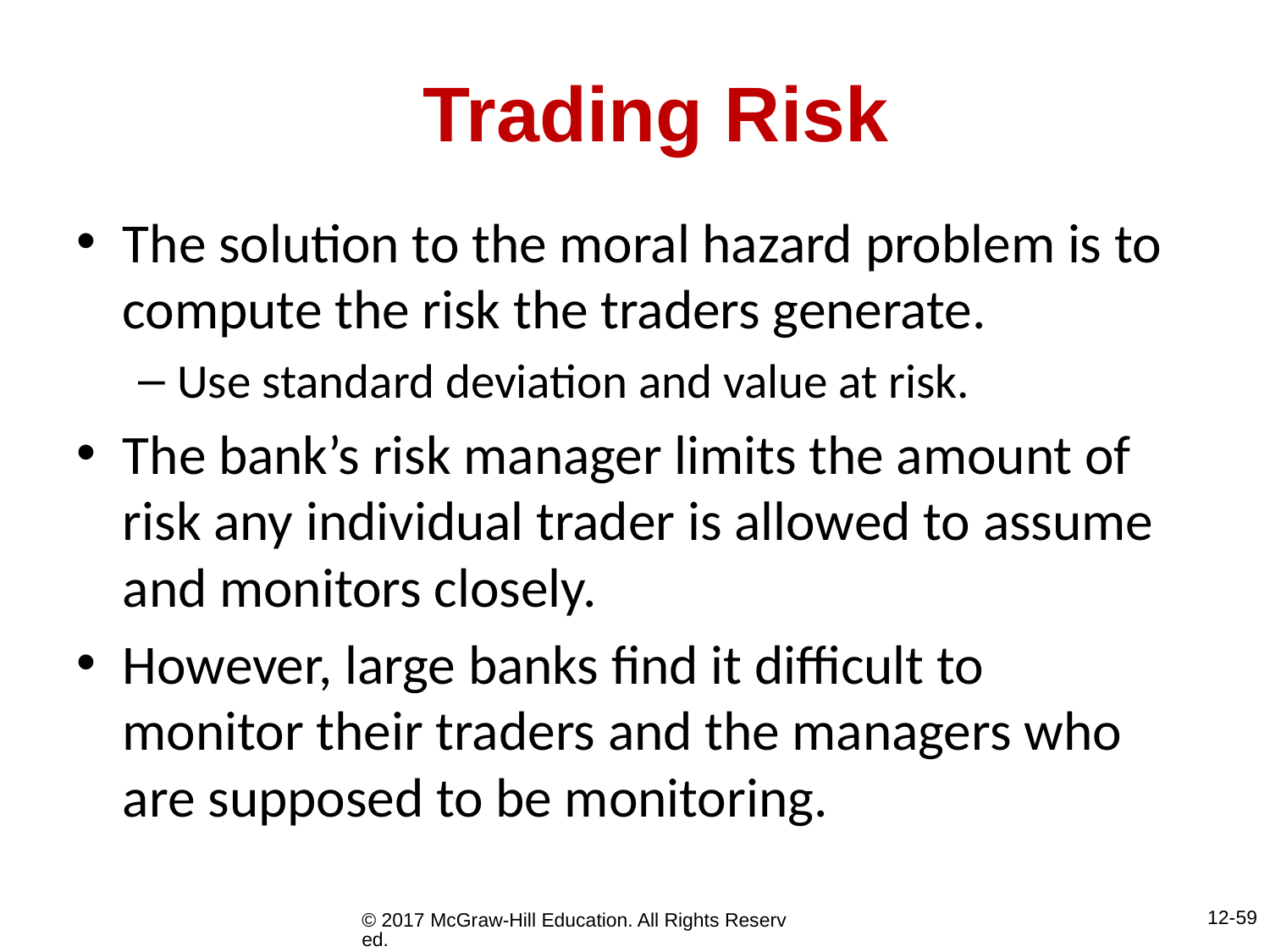

# Trading Risk
The solution to the moral hazard problem is to compute the risk the traders generate.
Use standard deviation and value at risk.
The bank’s risk manager limits the amount of risk any individual trader is allowed to assume and monitors closely.
However, large banks find it difficult to monitor their traders and the managers who are supposed to be monitoring.
12-59
© 2017 McGraw-Hill Education. All Rights Reserved.